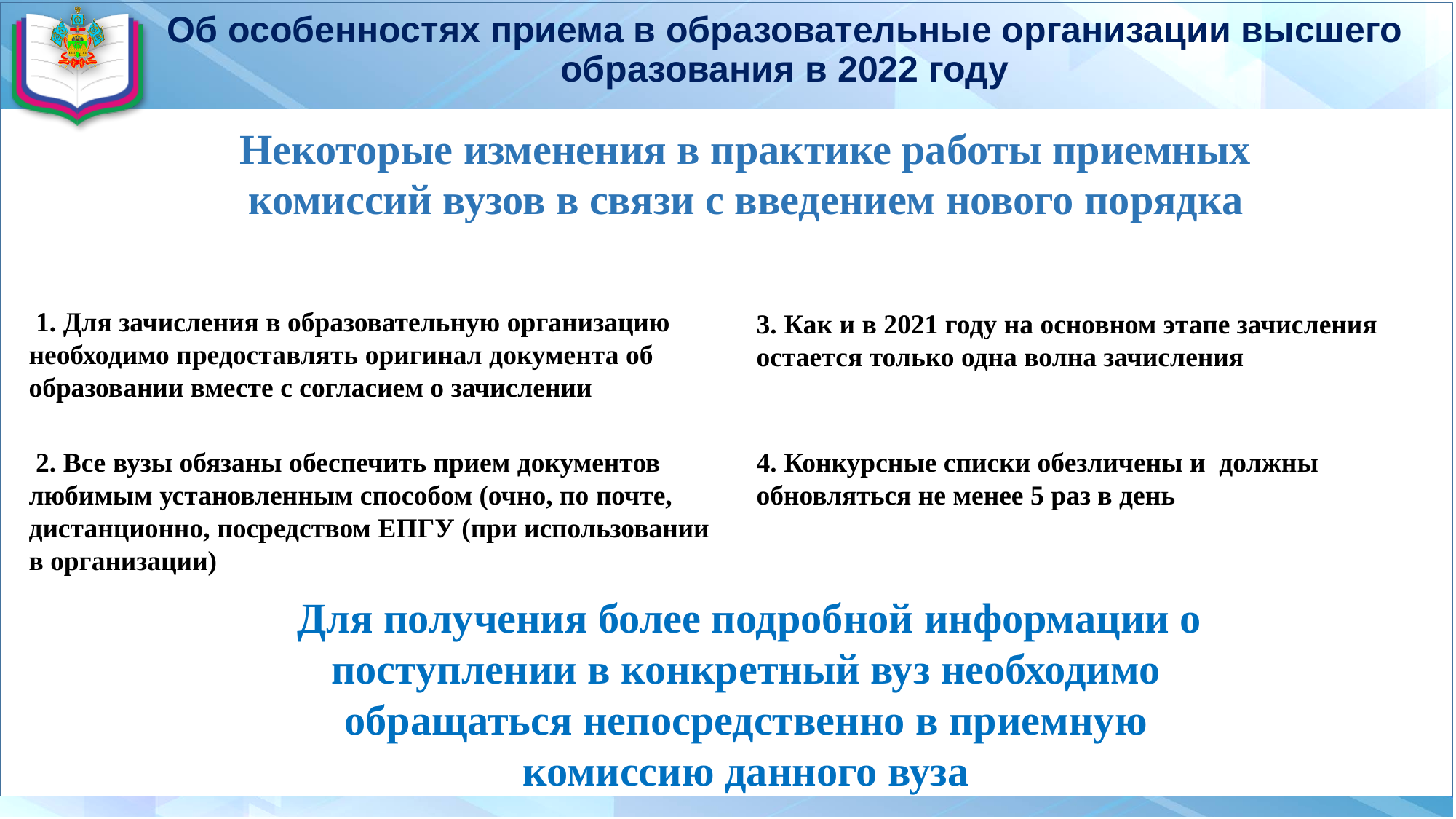

# Об особенностях приема в образовательные организации высшего образования в 2022 году
Некоторые изменения в практике работы приемных комиссий вузов в связи с введением нового порядка
 1. Для зачисления в образовательную организацию необходимо предоставлять оригинал документа об образовании вместе с согласием о зачислении
3. Как и в 2021 году на основном этапе зачисления остается только одна волна зачисления
4. Конкурсные списки обезличены и  должны обновляться не менее 5 раз в день
 2. Все вузы обязаны обеспечить прием документов любимым установленным способом (очно, по почте, дистанционно, посредством ЕПГУ (при использовании в организации)
 Для получения более подробной информации о поступлении в конкретный вуз необходимо обращаться непосредственно в приемную комиссию данного вуза